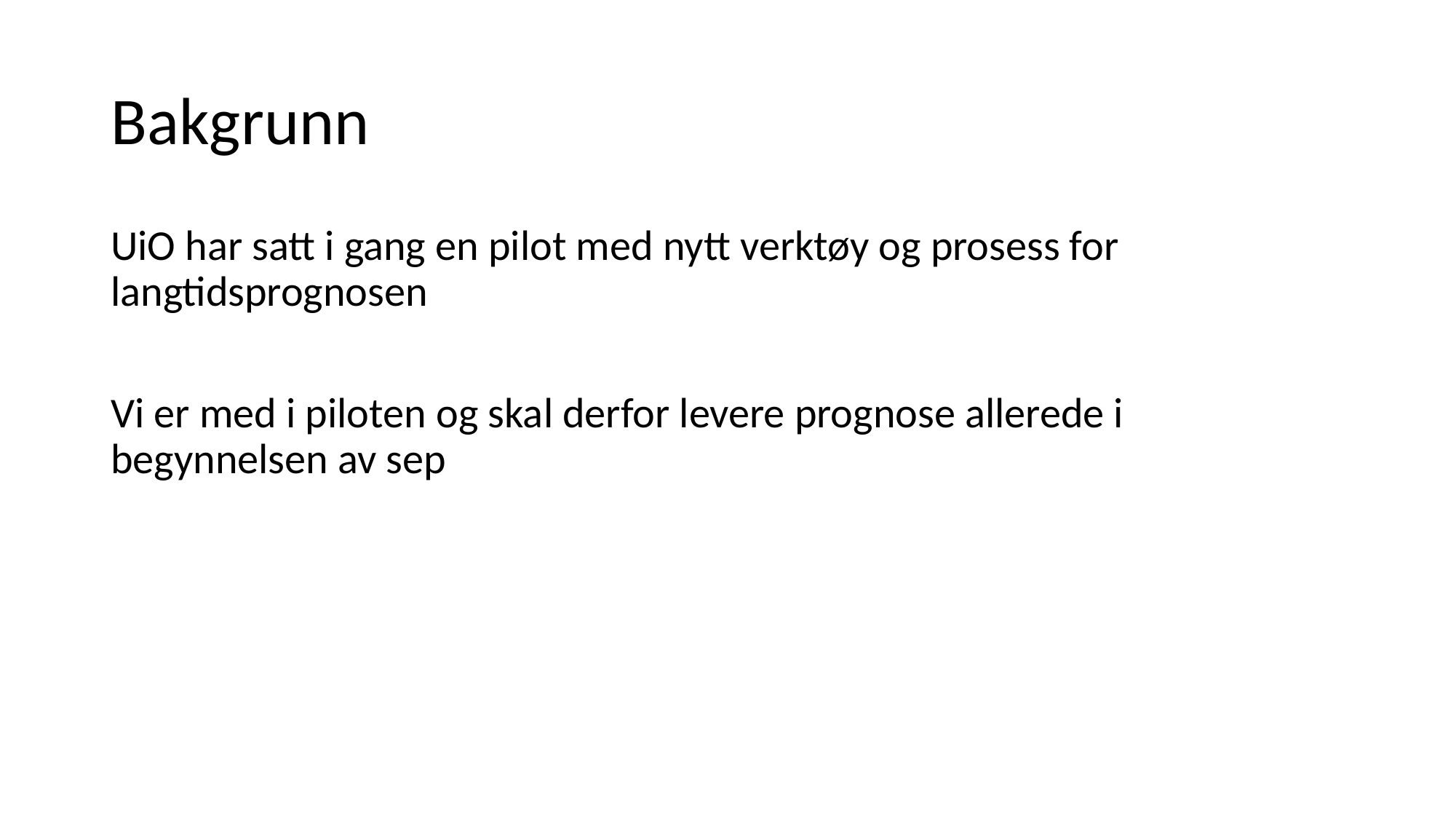

# Bakgrunn
UiO har satt i gang en pilot med nytt verktøy og prosess for langtidsprognosen

Vi er med i piloten og skal derfor levere prognose allerede i begynnelsen av sep